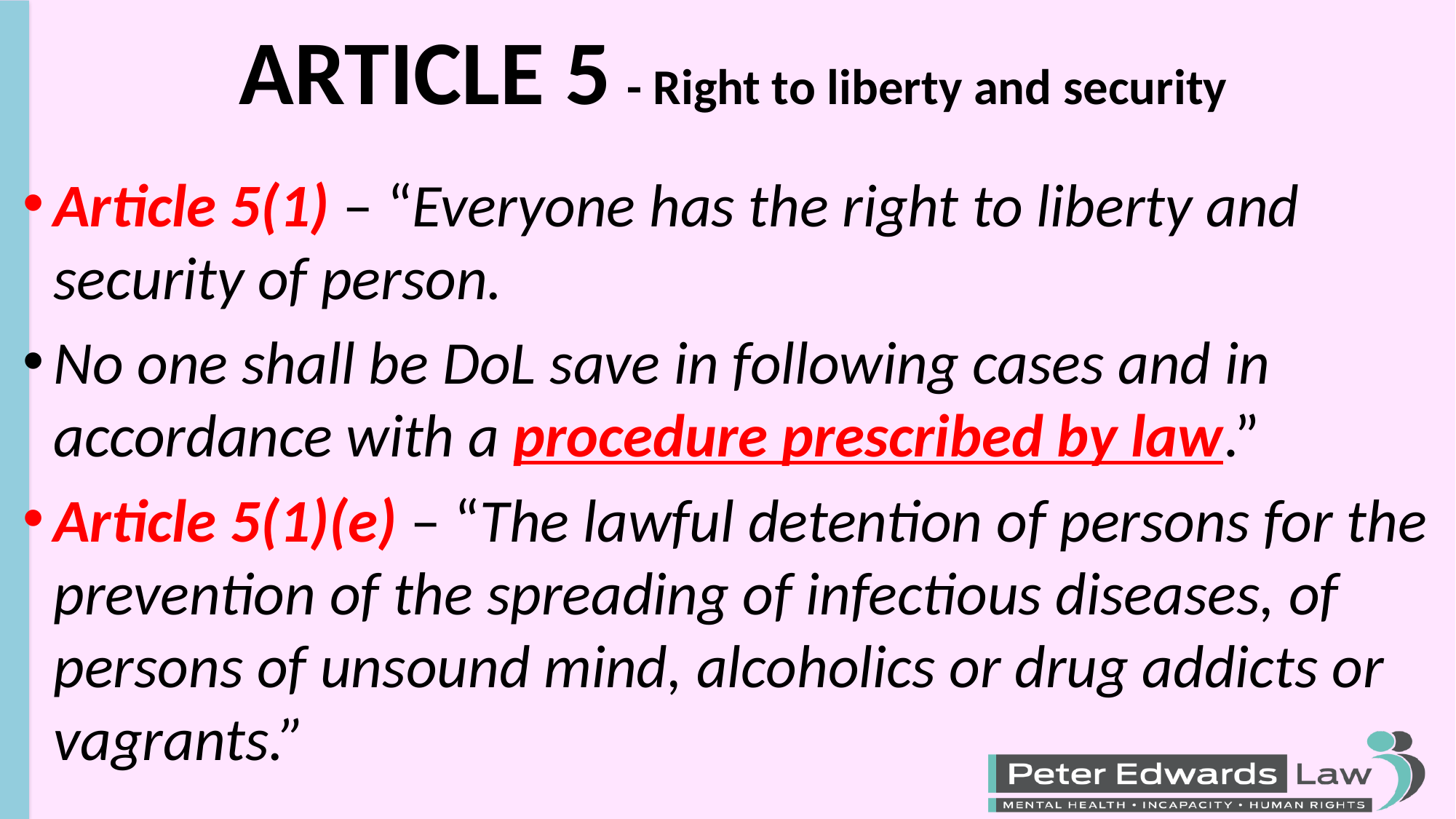

# ARTICLE 5 - Right to liberty and security
Article 5(1) – “Everyone has the right to liberty and security of person.
No one shall be DoL save in following cases and in accordance with a procedure prescribed by law.”
Article 5(1)(e) – “The lawful detention of persons for the prevention of the spreading of infectious diseases, of persons of unsound mind, alcoholics or drug addicts or vagrants.”